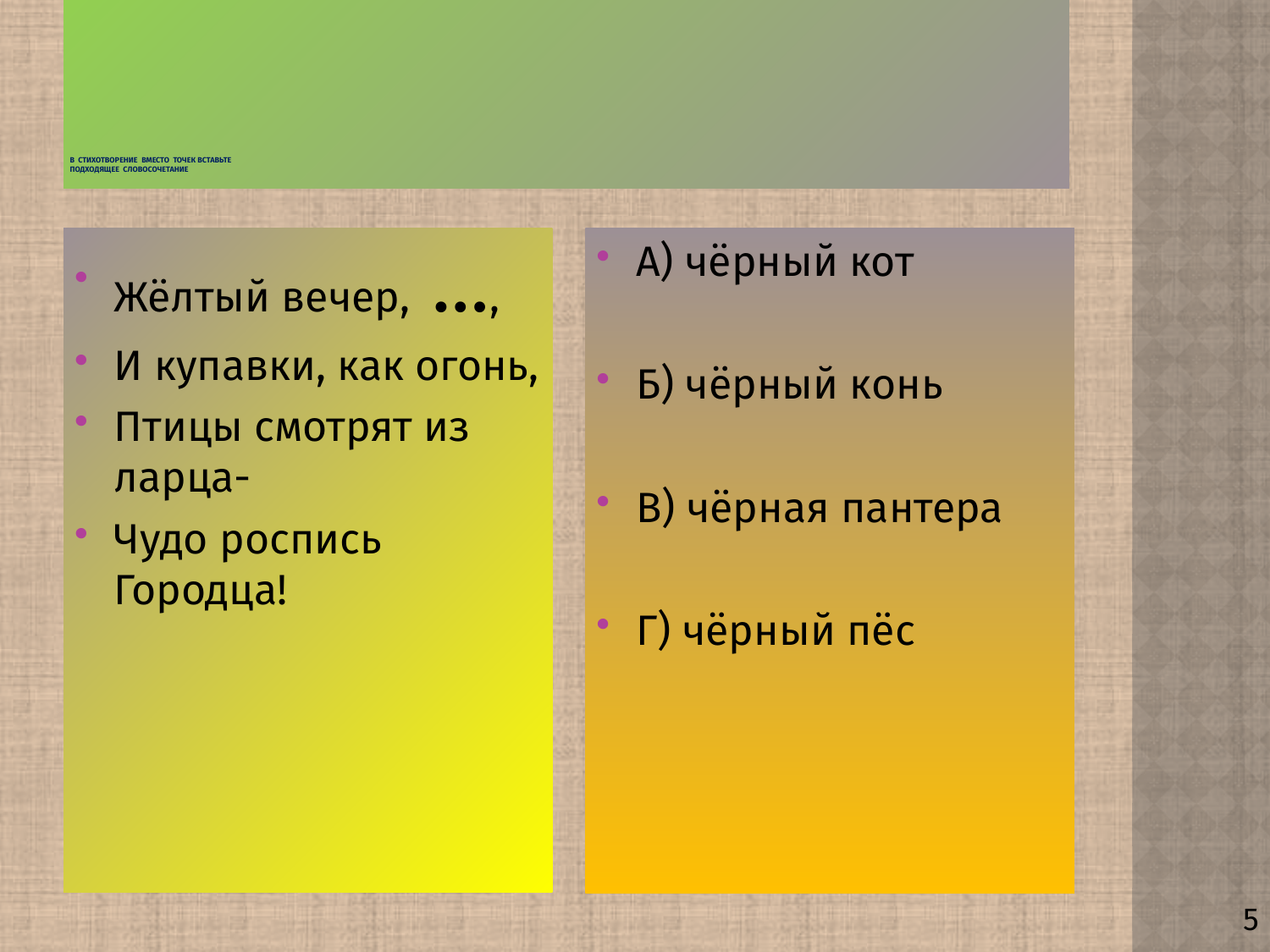

# В  стихотворение  Вместо  точек вставьте подходящее  словосочетание
Жёлтый вечер,  …,
И купавки, как огонь,
Птицы смотрят из ларца-
Чудо роспись Городца!
А) чёрный кот

Б) чёрный конь

В) чёрная пантера

Г) чёрный пёс

5